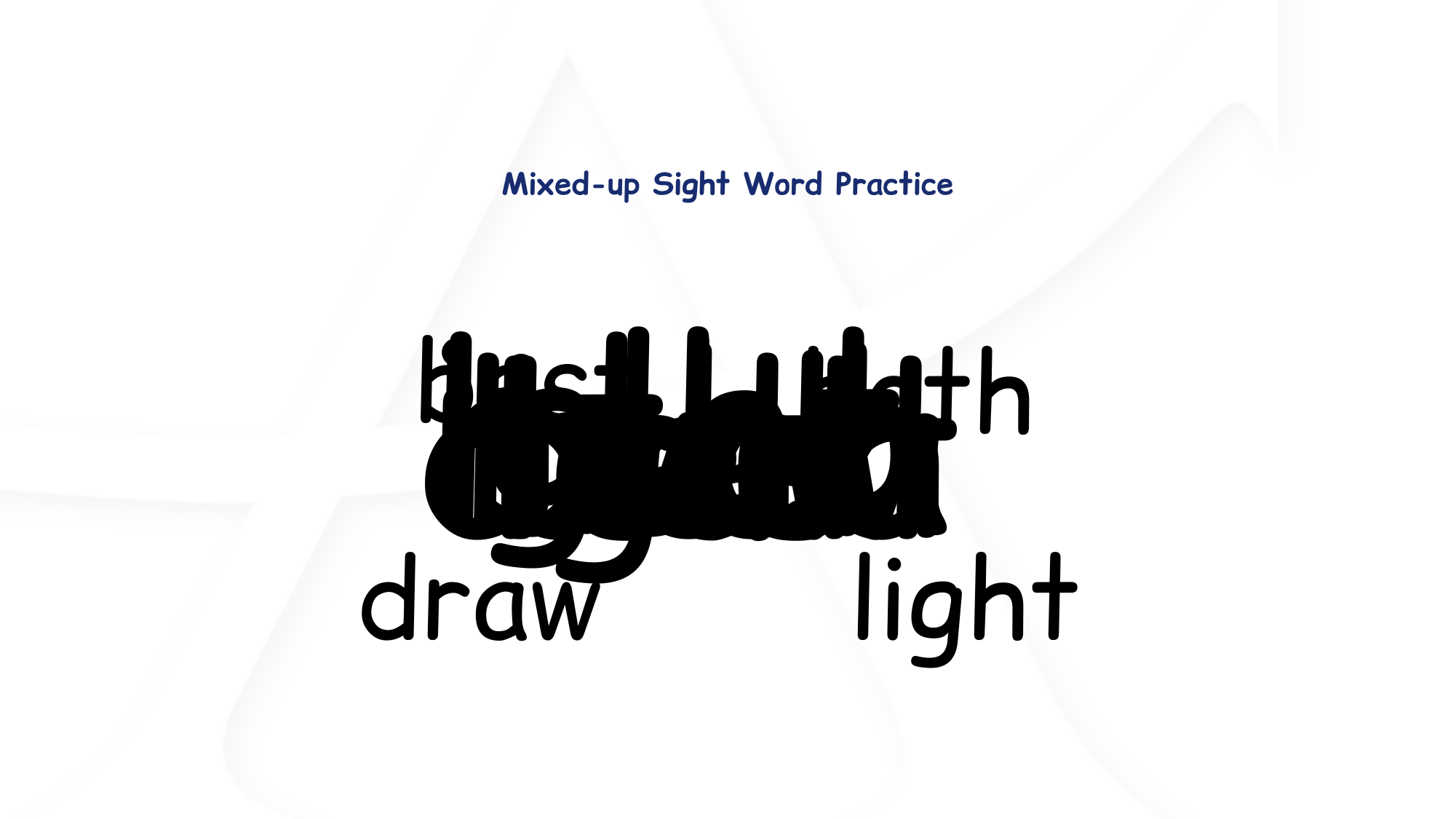

# Mixed-up Sight Word Practice
iglht
htbo
light
rwda
both
draw
tseb
best
best
both
draw
light